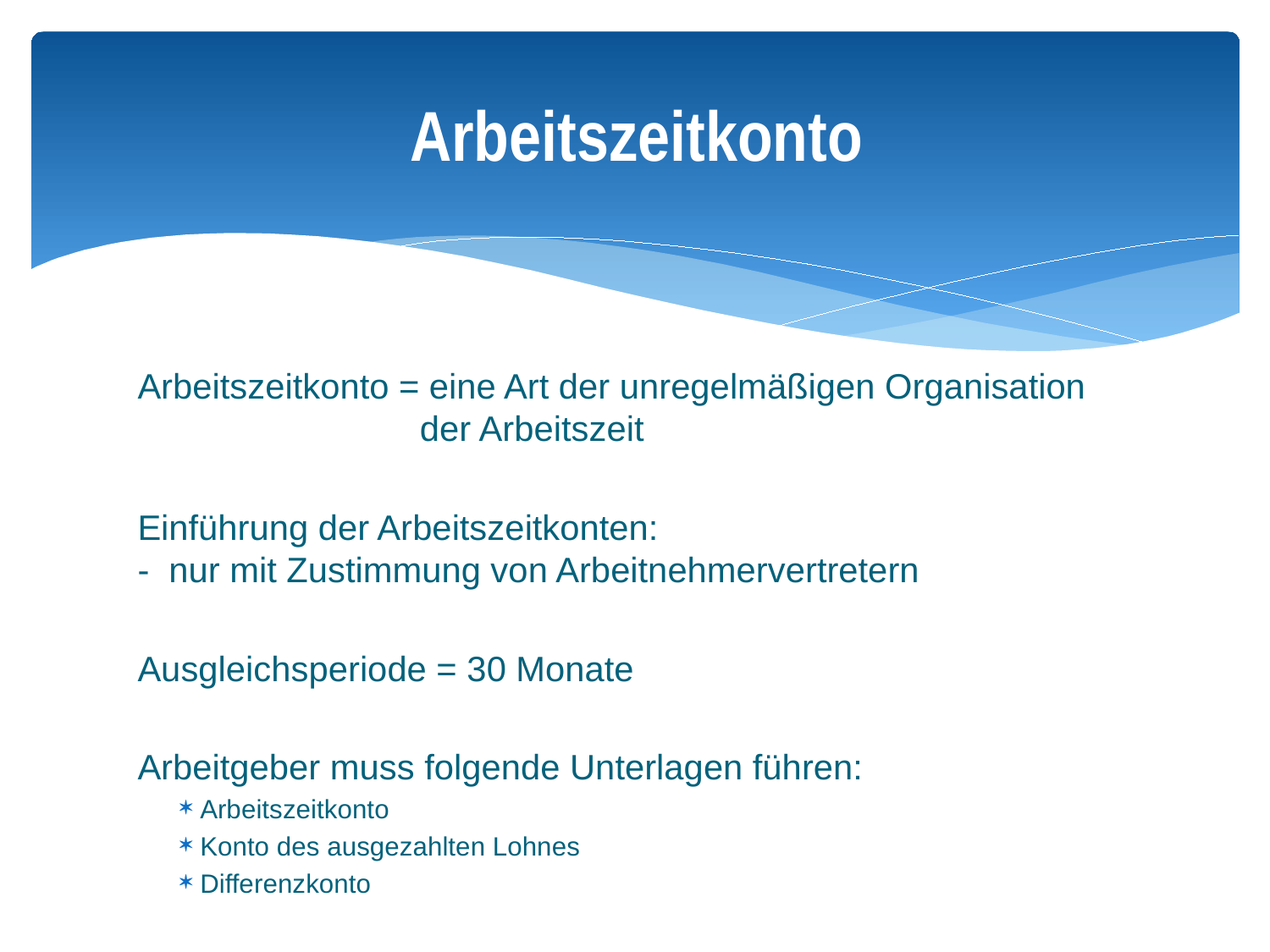

# Arbeitszeitkonto

Arbeitszeitkonto = eine Art der unregelmäßigen Organisation
                             der Arbeitszeit

Einführung der Arbeitszeitkonten:
-  nur mit Zustimmung von Arbeitnehmervertretern

Ausgleichsperiode = 30 Monate

Arbeitgeber muss folgende Unterlagen führen:
 Arbeitszeitkonto
 Konto des ausgezahlten Lohnes
 Differenzkonto